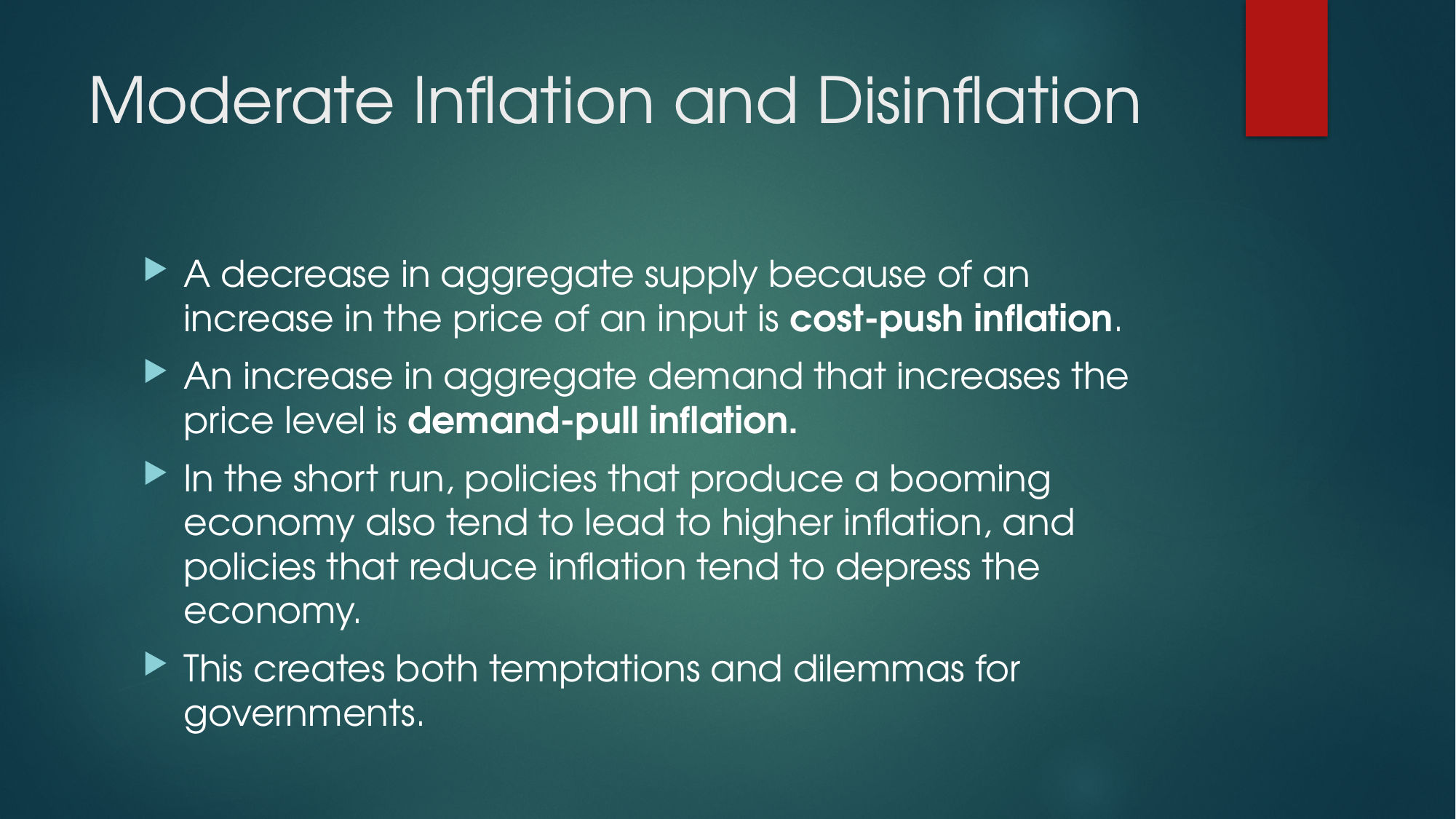

# Moderate Inflation and Disinflation
A decrease in aggregate supply because of an increase in the price of an input is cost-push inflation.
An increase in aggregate demand that increases the price level is demand-pull inflation.
In the short run, policies that produce a booming economy also tend to lead to higher inflation, and policies that reduce inflation tend to depress the economy.
This creates both temptations and dilemmas for governments.